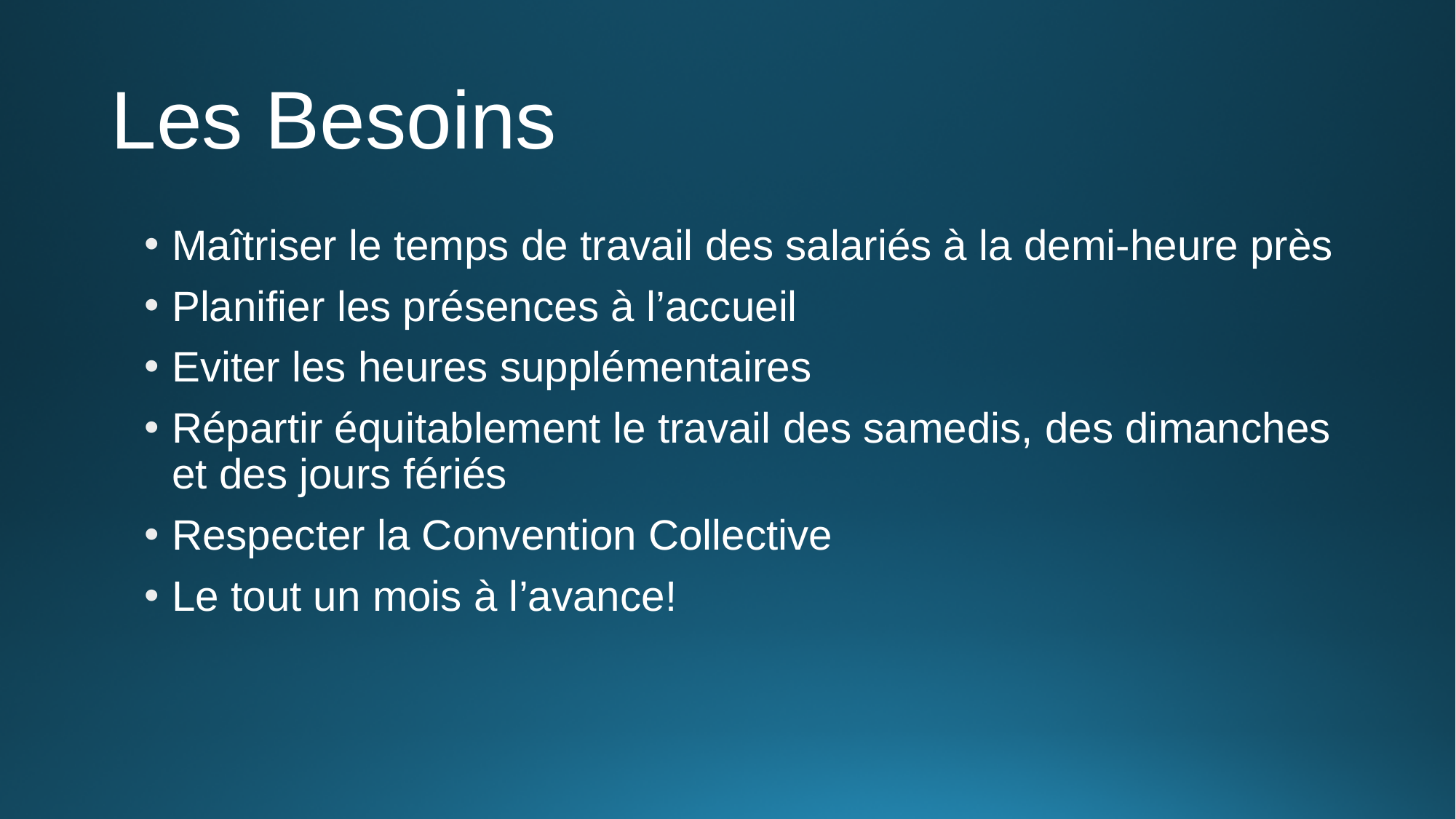

# Les Besoins
Maîtriser le temps de travail des salariés à la demi-heure près
Planifier les présences à l’accueil
Eviter les heures supplémentaires
Répartir équitablement le travail des samedis, des dimanches et des jours fériés
Respecter la Convention Collective
Le tout un mois à l’avance!